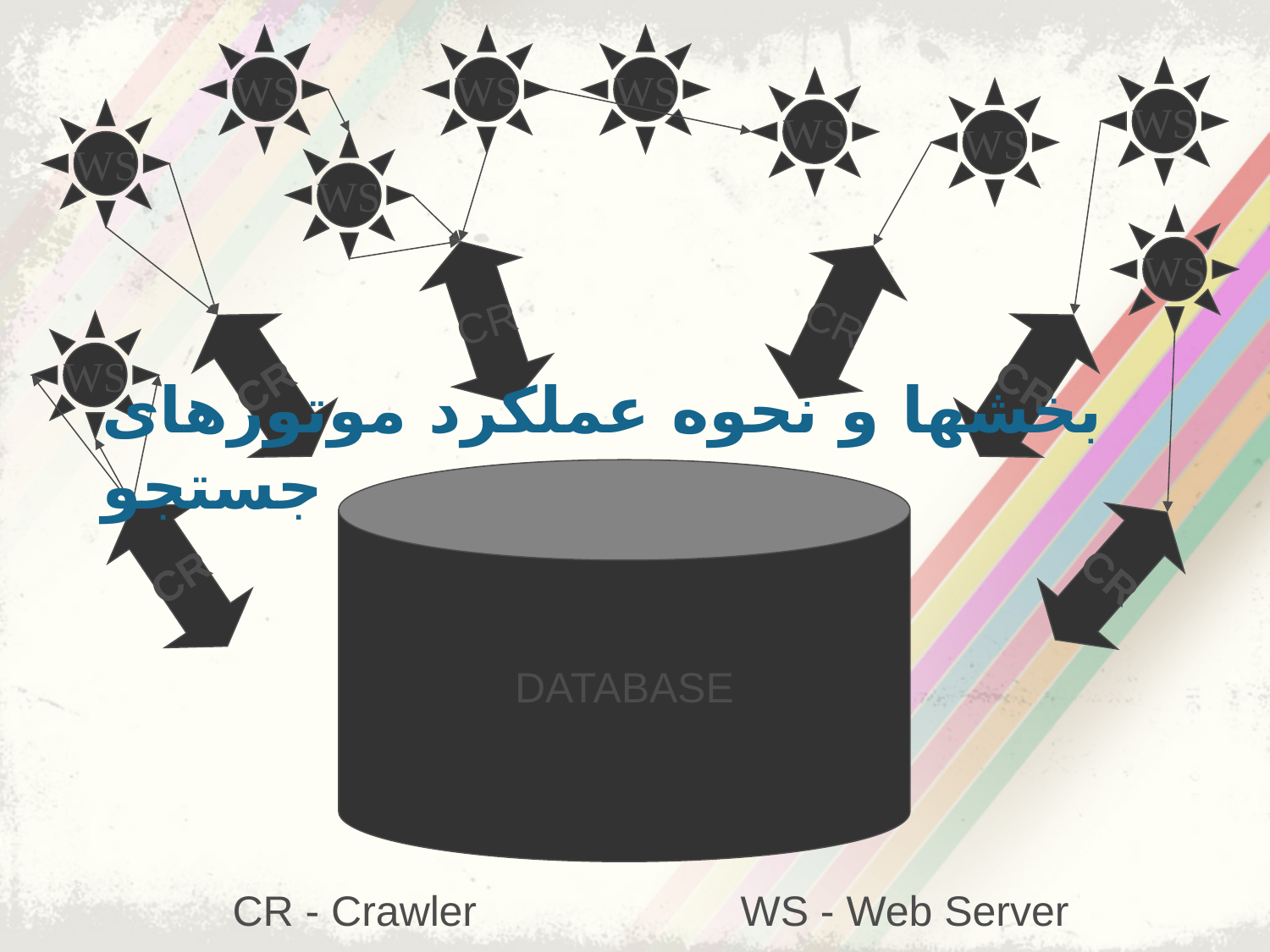

WS
WS
WS
#
WS
WS
WS
WS
WS

WS
CR
CR
CR
CR
WS
بخشها و نحوه عملکرد موتورهای جستجو
DATABASE
CR
CR
CR - Crawler			WS - Web Server